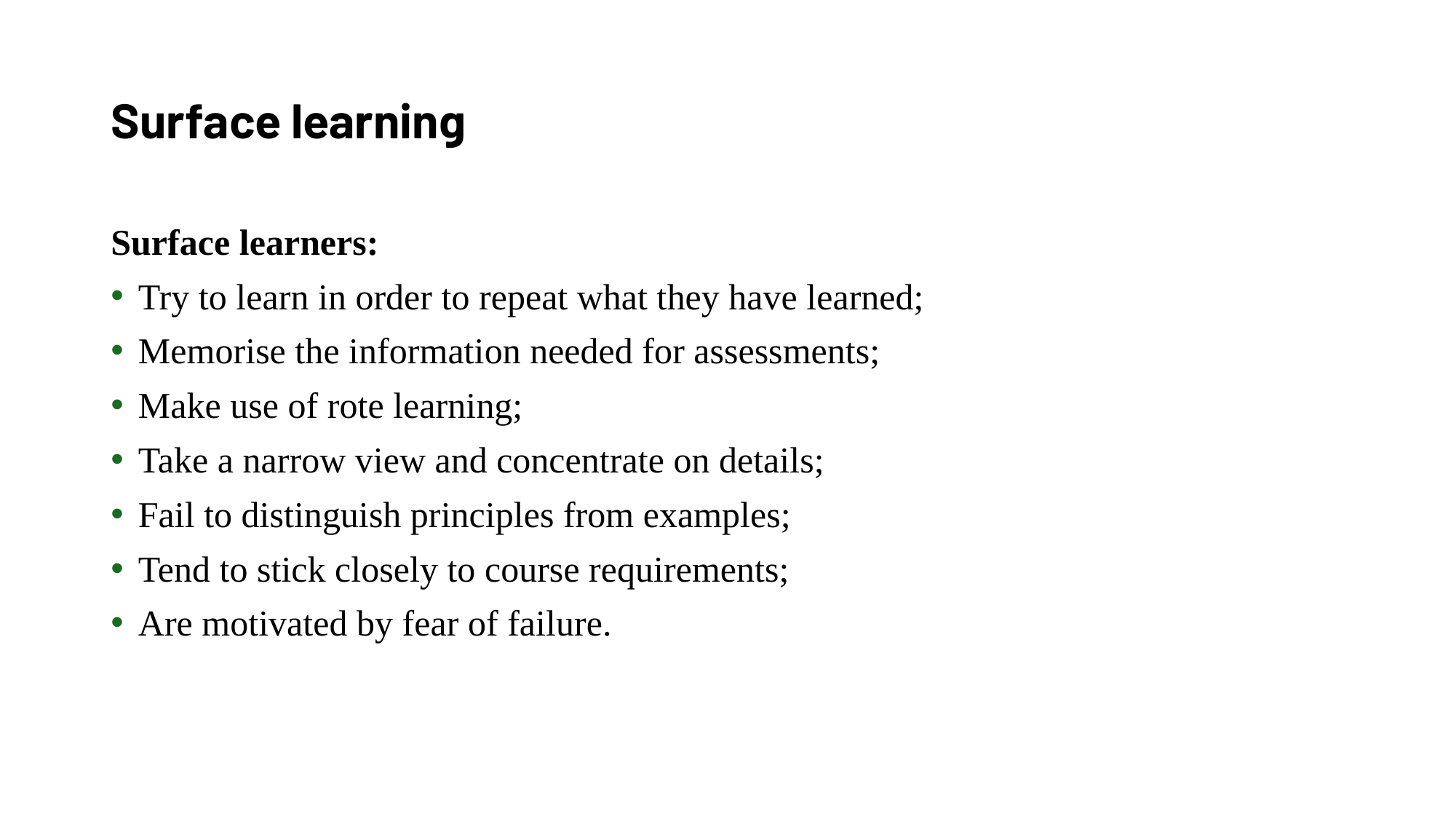

# Surface learning
Surface learners:
Try to learn in order to repeat what they have learned;
Memorise the information needed for assessments;
Make use of rote learning;
Take a narrow view and concentrate on details;
Fail to distinguish principles from examples;
Tend to stick closely to course requirements;
Are motivated by fear of failure.